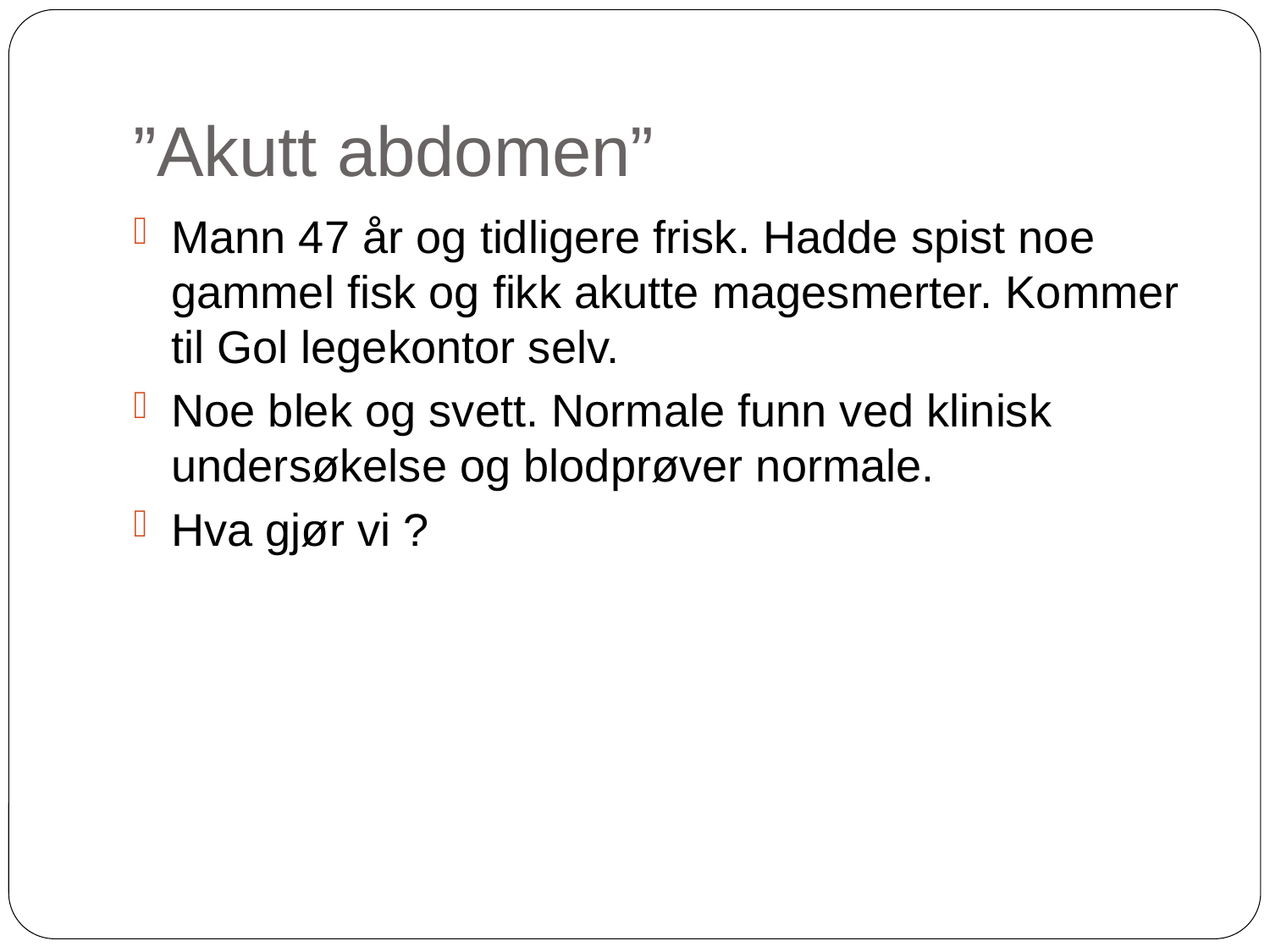

”Akutt abdomen”
Mann 47 år og tidligere frisk. Hadde spist noe gammel fisk og fikk akutte magesmerter. Kommer til Gol legekontor selv.
Noe blek og svett. Normale funn ved klinisk undersøkelse og blodprøver normale.
Hva gjør vi ?